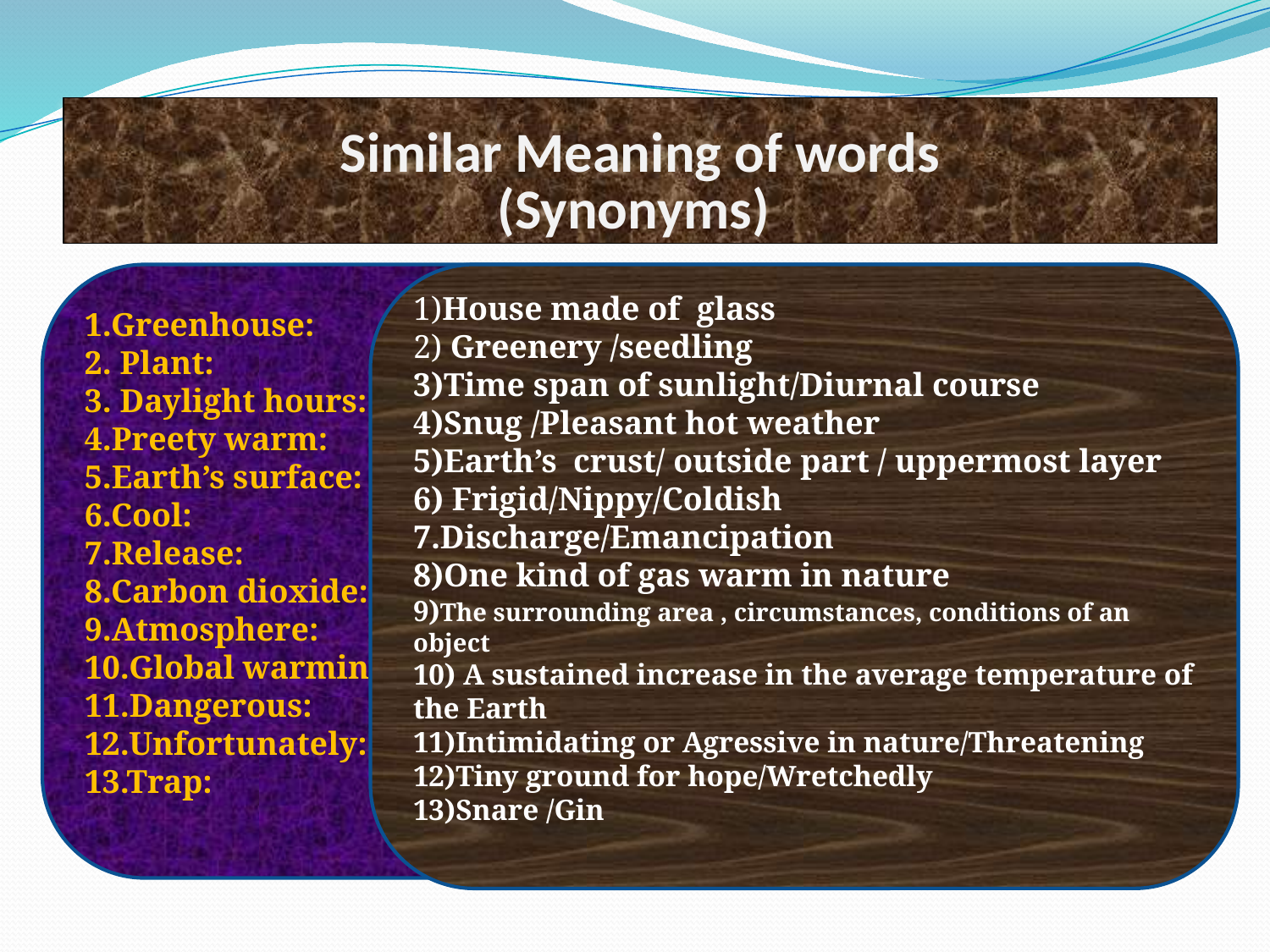

# Similar Meaning of words (Synonyms)
1.Greenhouse:
2. Plant:
3. Daylight hours:
4.Preety warm:
5.Earth’s surface:
6.Cool:
7.Release:
8.Carbon dioxide:
9.Atmosphere:
10.Global warming:
11.Dangerous:
12.Unfortunately:
13.Trap:

1)House made of  glass
2) Greenery /seedling
3)Time span of sunlight/Diurnal course
4)Snug /Pleasant hot weather
5)Earth’s  crust/ outside part / uppermost layer
6) Frigid/Nippy/Coldish
7.Discharge/Emancipation
8)One kind of gas warm in nature
9)The surrounding area , circumstances, conditions of an object
10) A sustained increase in the average temperature of the Earth
11)Intimidating or Agressive in nature/Threatening
12)Tiny ground for hope/Wretchedly
13)Snare /Gin